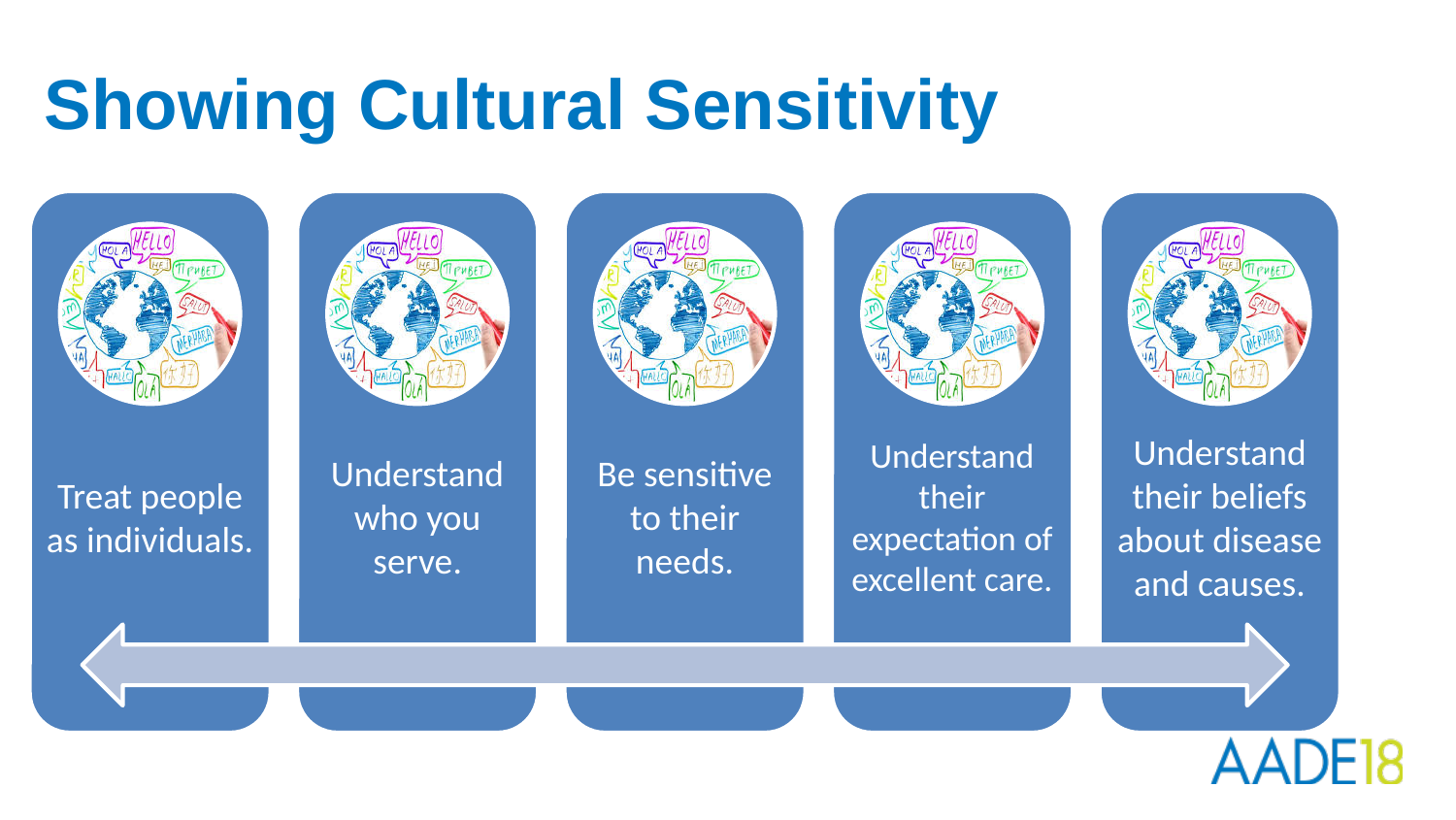

Showing Cultural Sensitivity
Treat people as individuals.
Understand who you serve.
Be sensitive to their needs.
Understand their expectation of excellent care.
Understand their beliefs about disease and causes.